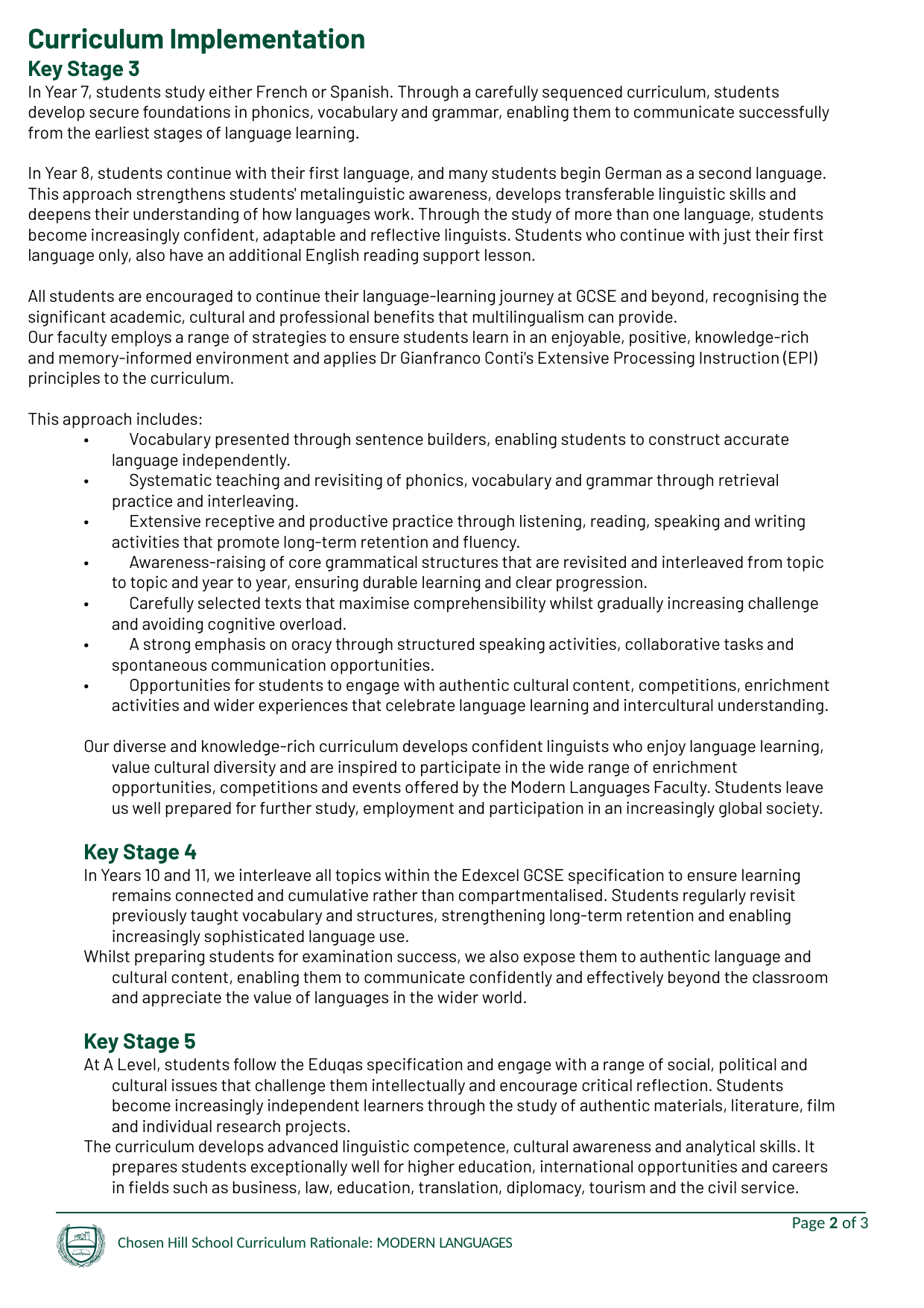

Curriculum Implementation
Key Stage 3
In Year 7, students study either French or Spanish. Through a carefully sequenced curriculum, students develop secure foundations in phonics, vocabulary and grammar, enabling them to communicate successfully from the earliest stages of language learning.

In Year 8, students continue with their first language, and many students begin German as a second language. This approach strengthens students' metalinguistic awareness, develops transferable linguistic skills and deepens their understanding of how languages work. Through the study of more than one language, students become increasingly confident, adaptable and reflective linguists. Students who continue with just their first language only, also have an additional English reading support lesson.

All students are encouraged to continue their language-learning journey at GCSE and beyond, recognising the significant academic, cultural and professional benefits that multilingualism can provide.
Our faculty employs a range of strategies to ensure students learn in an enjoyable, positive, knowledge-rich and memory-informed environment and applies Dr Gianfranco Conti's Extensive Processing Instruction (EPI) principles to the curriculum.

This approach includes:
•            Vocabulary presented through sentence builders, enabling students to construct accurate language independently.
•            Systematic teaching and revisiting of phonics, vocabulary and grammar through retrieval practice and interleaving.
•            Extensive receptive and productive practice through listening, reading, speaking and writing activities that promote long-term retention and fluency.
•            Awareness-raising of core grammatical structures that are revisited and interleaved from topic to topic and year to year, ensuring durable learning and clear progression.
•            Carefully selected texts that maximise comprehensibility whilst gradually increasing challenge and avoiding cognitive overload.
•            A strong emphasis on oracy through structured speaking activities, collaborative tasks and spontaneous communication opportunities.
•            Opportunities for students to engage with authentic cultural content, competitions, enrichment activities and wider experiences that celebrate language learning and intercultural understanding.

Our diverse and knowledge-rich curriculum develops confident linguists who enjoy language learning, value cultural diversity and are inspired to participate in the wide range of enrichment opportunities, competitions and events offered by the Modern Languages Faculty. Students leave us well prepared for further study, employment and participation in an increasingly global society.

Key Stage 4
In Years 10 and 11, we interleave all topics within the Edexcel GCSE specification to ensure learning remains connected and cumulative rather than compartmentalised. Students regularly revisit previously taught vocabulary and structures, strengthening long-term retention and enabling increasingly sophisticated language use.
Whilst preparing students for examination success, we also expose them to authentic language and cultural content, enabling them to communicate confidently and effectively beyond the classroom and appreciate the value of languages in the wider world.

Key Stage 5
At A Level, students follow the Eduqas specification and engage with a range of social, political and cultural issues that challenge them intellectually and encourage critical reflection. Students become increasingly independent learners through the study of authentic materials, literature, film and individual research projects.
The curriculum develops advanced linguistic competence, cultural awareness and analytical skills. It prepares students exceptionally well for higher education, international opportunities and careers in fields such as business, law, education, translation, diplomacy, tourism and the civil service.
Page 2 of 3
Chosen Hill School Curriculum Rationale: MODERN LANGUAGES